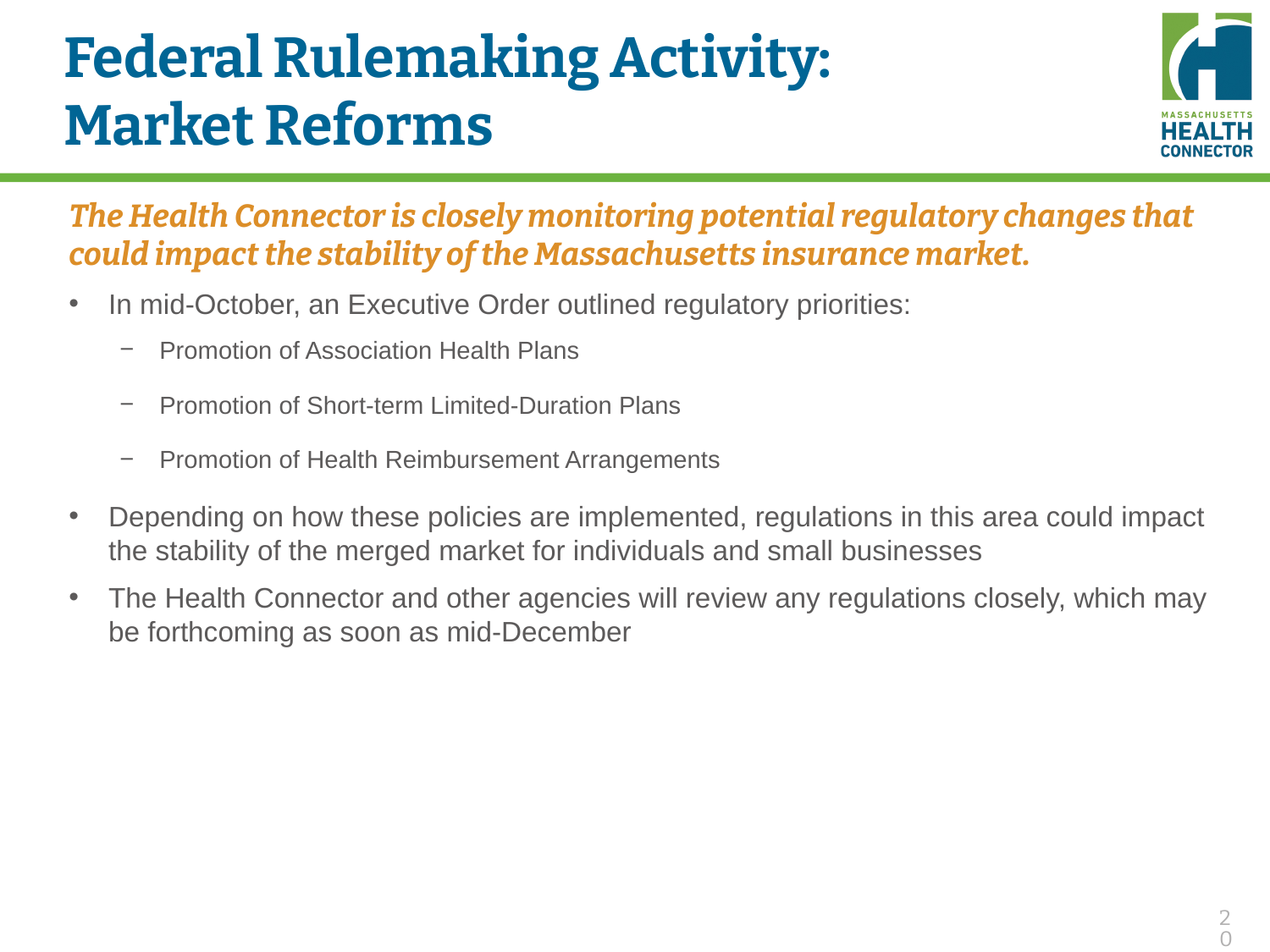

# Federal Rulemaking Activity: Market Reforms
The Health Connector is closely monitoring potential regulatory changes that could impact the stability of the Massachusetts insurance market.
In mid-October, an Executive Order outlined regulatory priorities:
Promotion of Association Health Plans
Promotion of Short-term Limited-Duration Plans
Promotion of Health Reimbursement Arrangements
Depending on how these policies are implemented, regulations in this area could impact the stability of the merged market for individuals and small businesses
The Health Connector and other agencies will review any regulations closely, which may be forthcoming as soon as mid-December
20